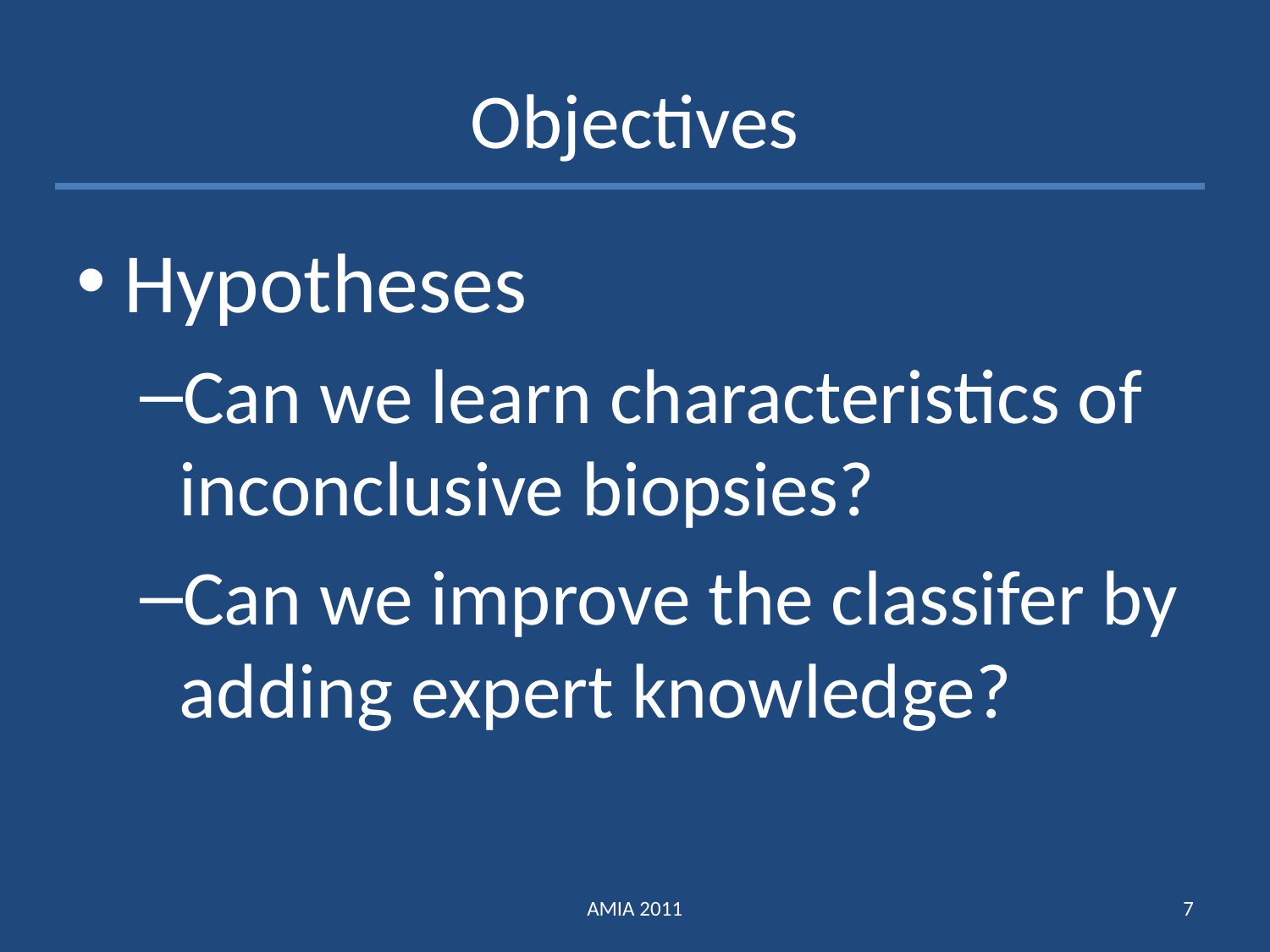

# Objectives
Hypotheses
Can we learn characteristics of inconclusive biopsies?
Can we improve the classifer by adding expert knowledge?

AMIA 2011
7